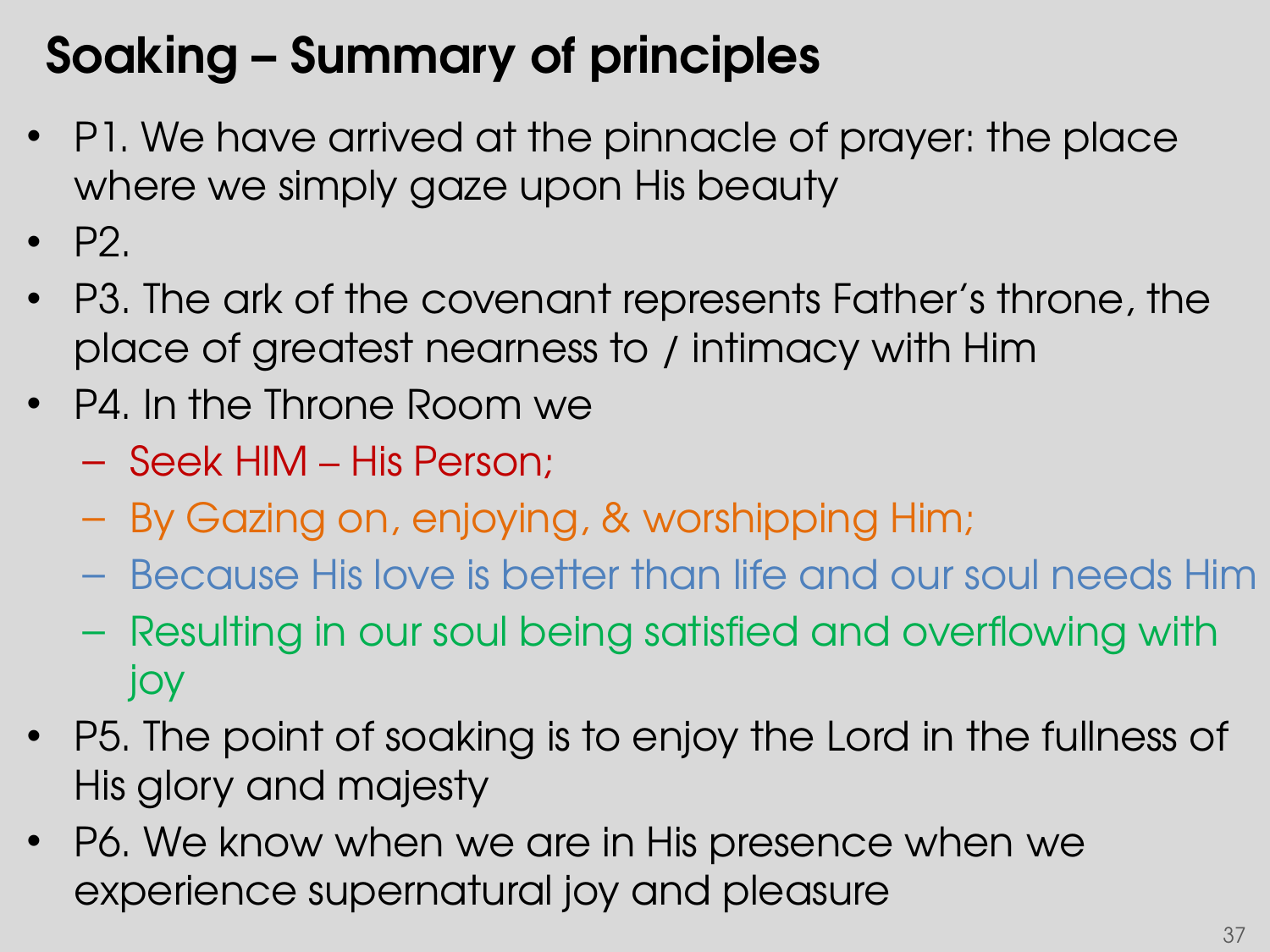

# Soaking – Summary of principles
P1. We have arrived at the pinnacle of prayer: the place where we simply gaze upon His beauty
P2.
P3. The ark of the covenant represents Father’s throne, the place of greatest nearness to / intimacy with Him
P4. In the Throne Room we
Seek HIM – His Person;
By Gazing on, enjoying, & worshipping Him;
Because His love is better than life and our soul needs Him
Resulting in our soul being satisfied and overflowing with joy
P5. The point of soaking is to enjoy the Lord in the fullness of His glory and majesty
P6. We know when we are in His presence when we experience supernatural joy and pleasure

37